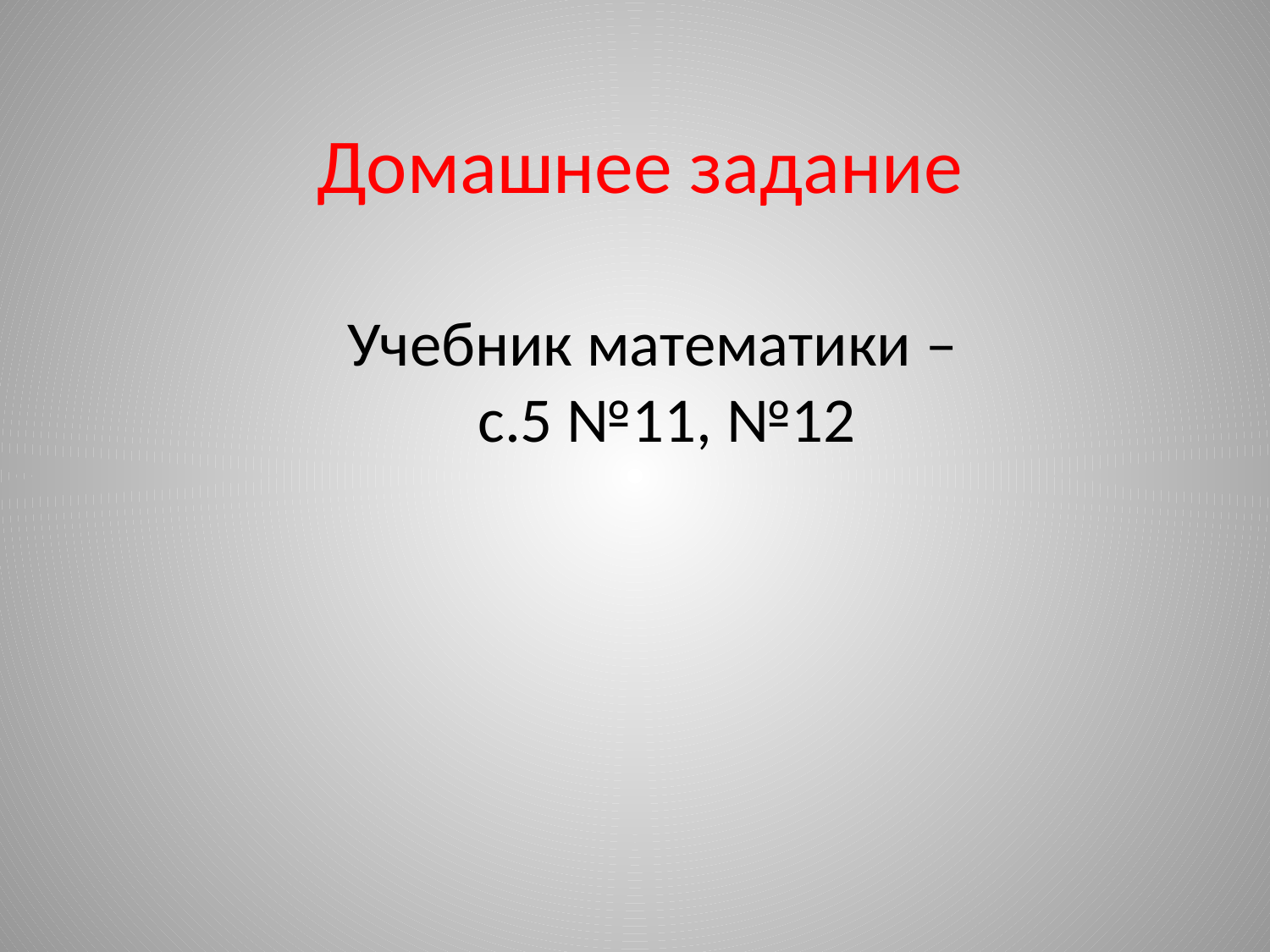

Домашнее задание
Учебник математики –
 с.5 №11, №12